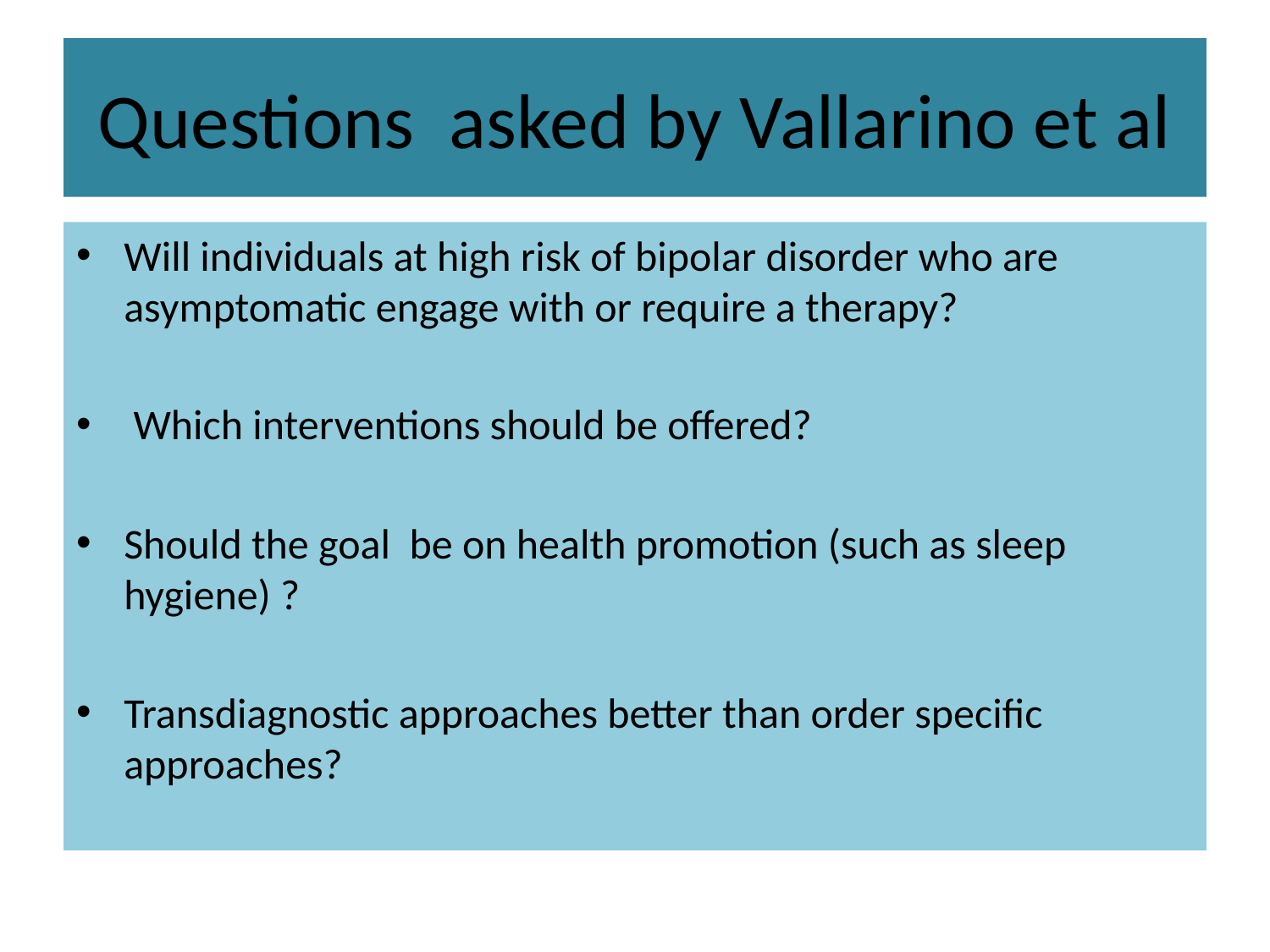

# Questions  asked by Vallarino et al
Will individuals at high risk of bipolar disorder who are asymptomatic engage with or require a therapy?

 Which interventions should be offered?

Should the goal  be on health promotion (such as sleep hygiene) ?

Transdiagnostic approaches better than order specific approaches?